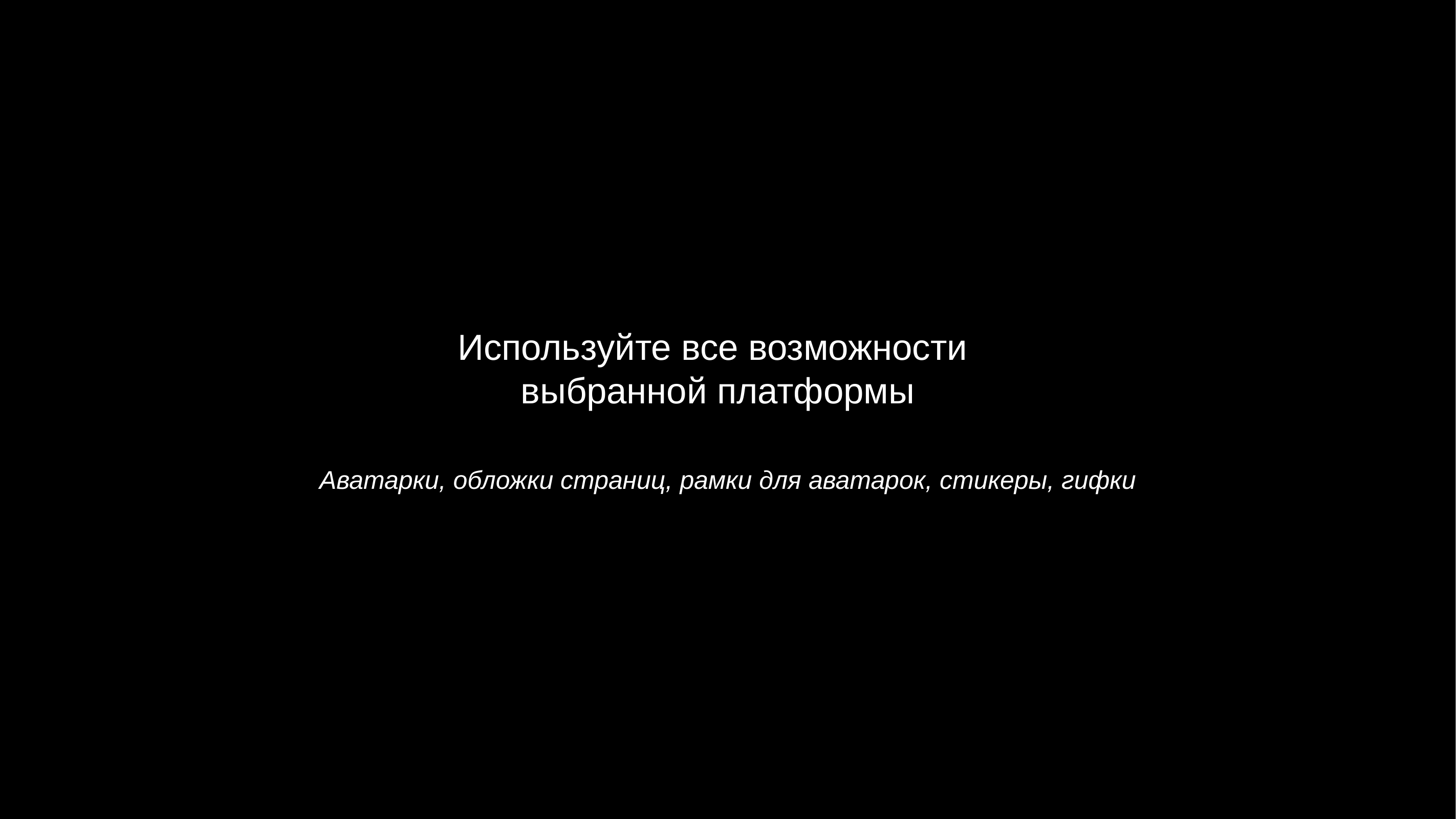

Используйте все возможности
 выбранной платформы
Аватарки, обложки страниц, рамки для аватарок, стикеры, гифки